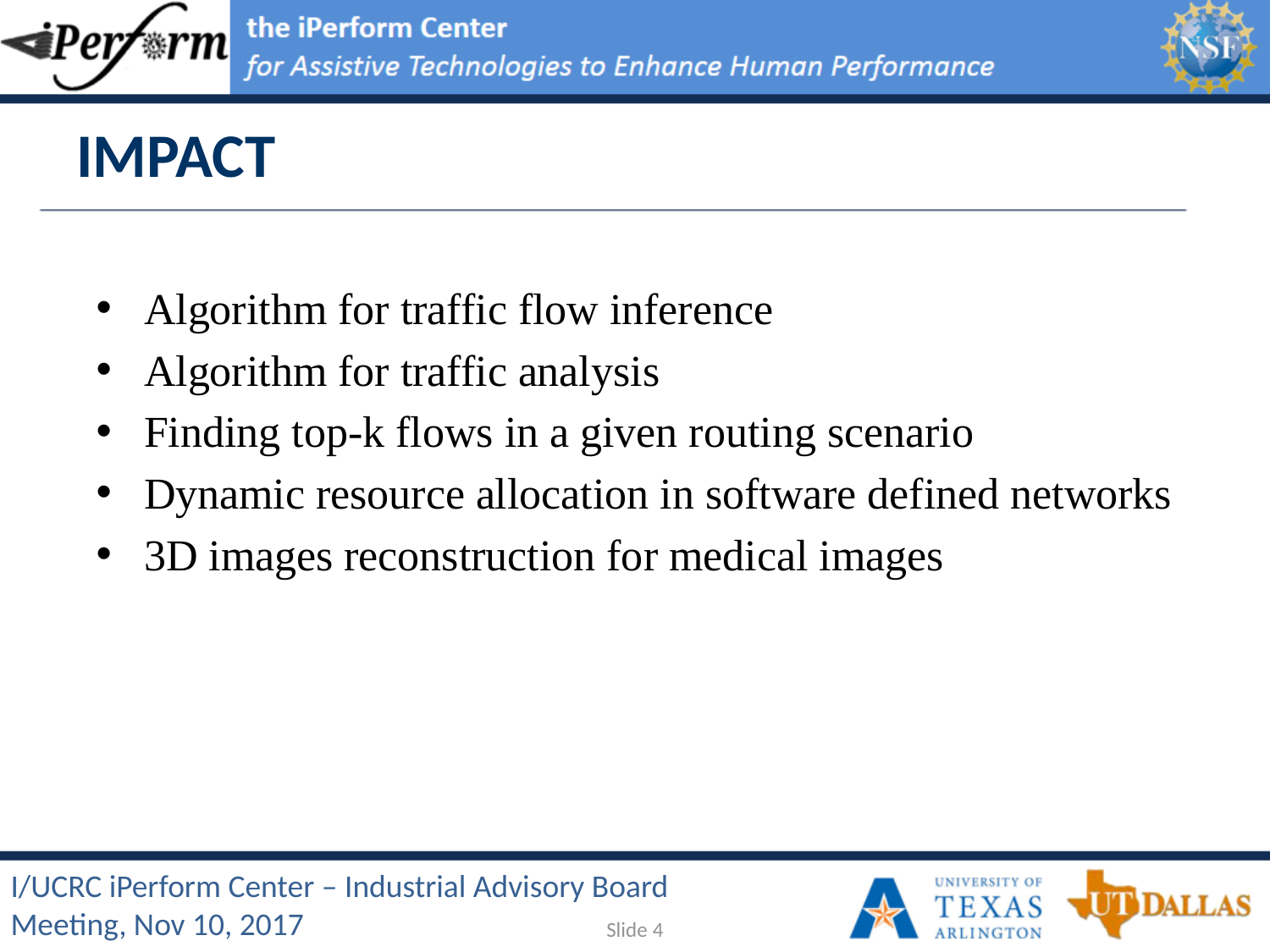

# IMPACT
Algorithm for traffic flow inference
Algorithm for traffic analysis
Finding top-k flows in a given routing scenario
Dynamic resource allocation in software defined networks
3D images reconstruction for medical images
Slide 4